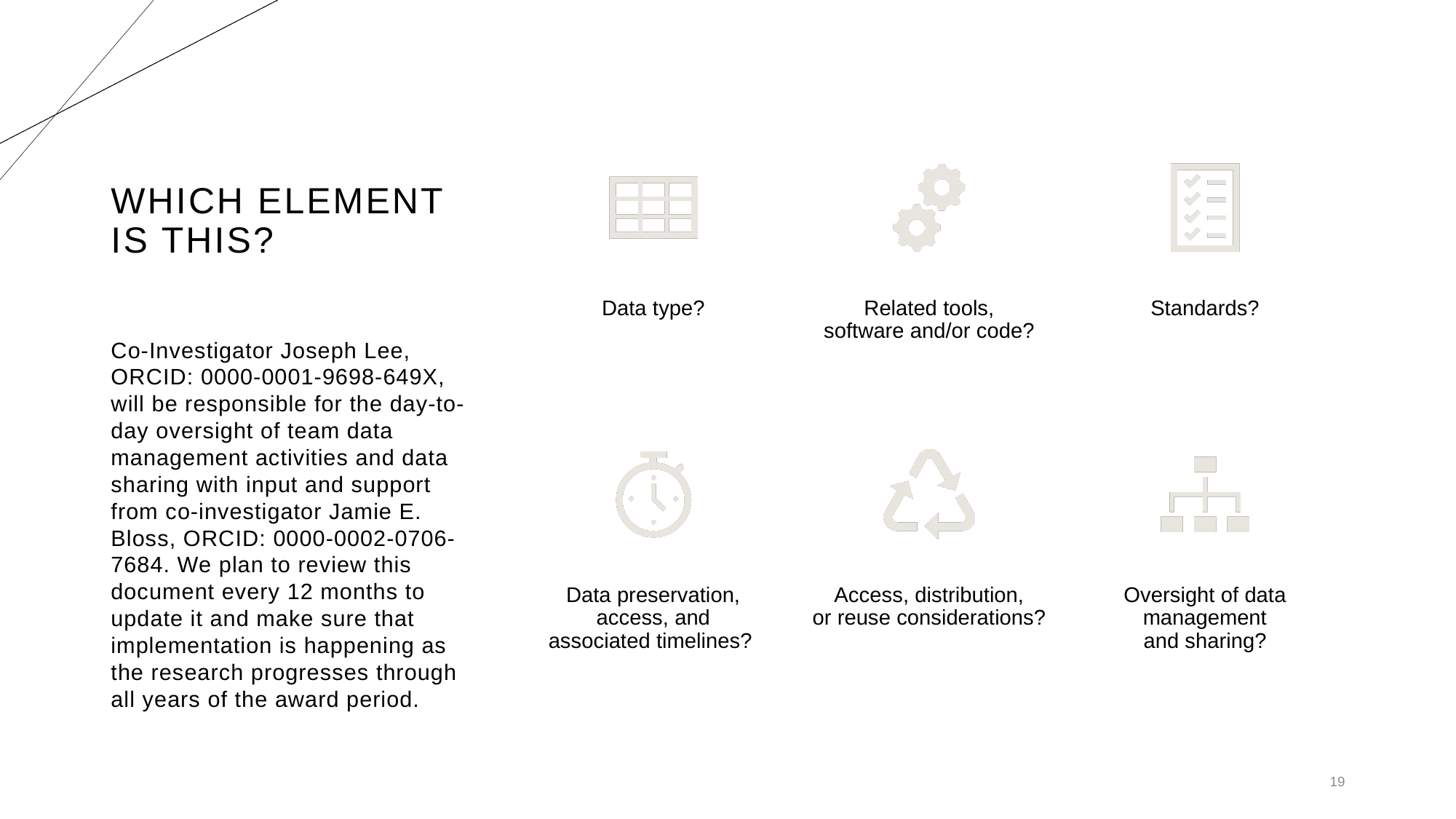

# Which element is this?
Data type?
Related tools, software and/or code?
Standards?
Data preservation, access, and associated timelines?
Access, distribution, or reuse considerations?
Oversight of data management and sharing?
Co-Investigator Joseph Lee, ORCID: 0000-0001-9698-649X, will be responsible for the day-to-day oversight of team data management activities and data sharing with input and support from co-investigator Jamie E. Bloss, ORCID: 0000-0002-0706-7684. We plan to review this document every 12 months to update it and make sure that implementation is happening as the research progresses through all years of the award period.
19